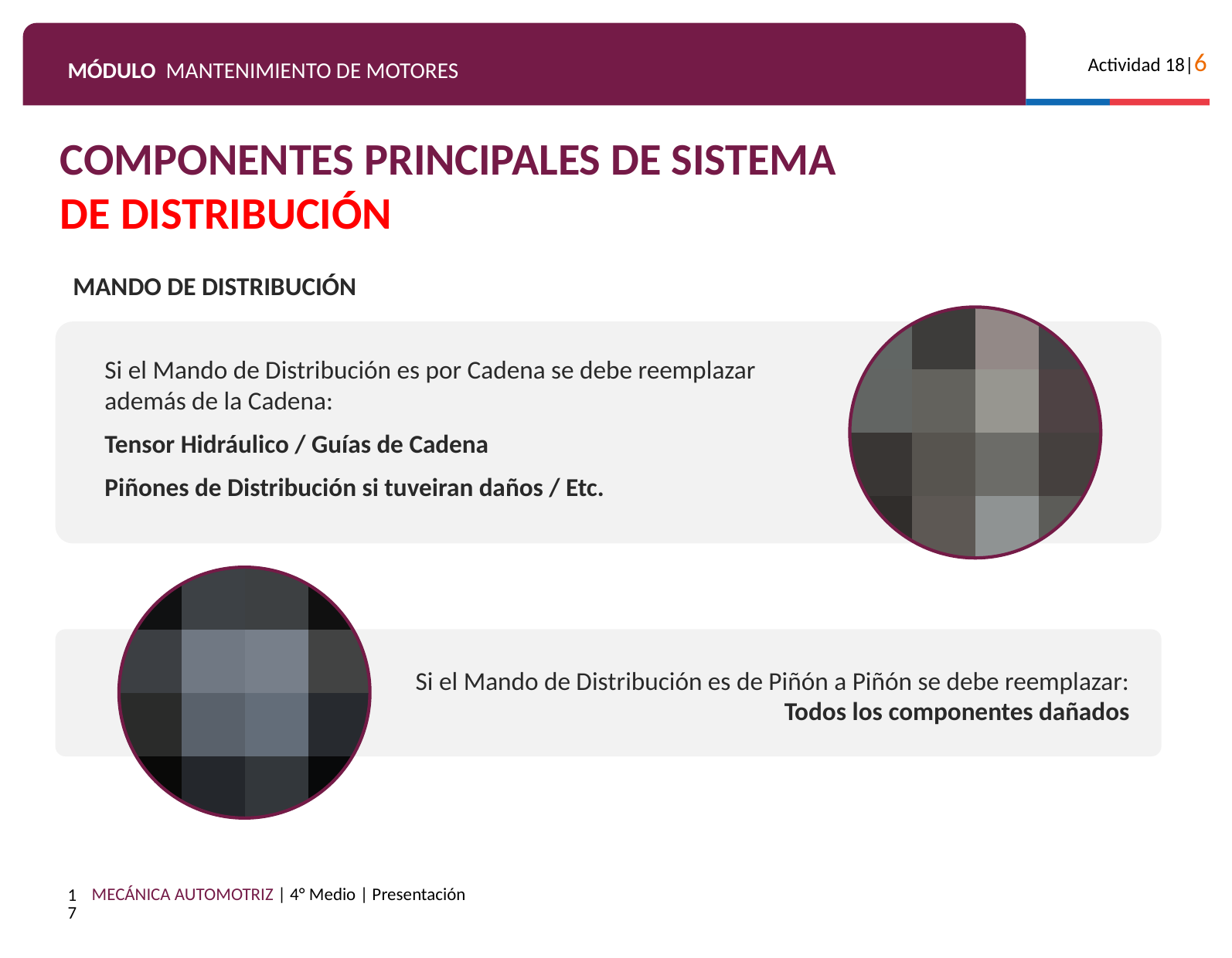

COMPONENTES PRINCIPALES DE SISTEMA
DE DISTRIBUCIÓN
MANDO DE DISTRIBUCIÓN

Si el Mando de Distribución es por Cadena se debe reemplazar
además de la Cadena:
Tensor Hidráulico / Guías de Cadena
Piñones de Distribución si tuveiran daños / Etc.

Si el Mando de Distribución es de Piñón a Piñón se debe reemplazar:
Todos los componentes dañados
17